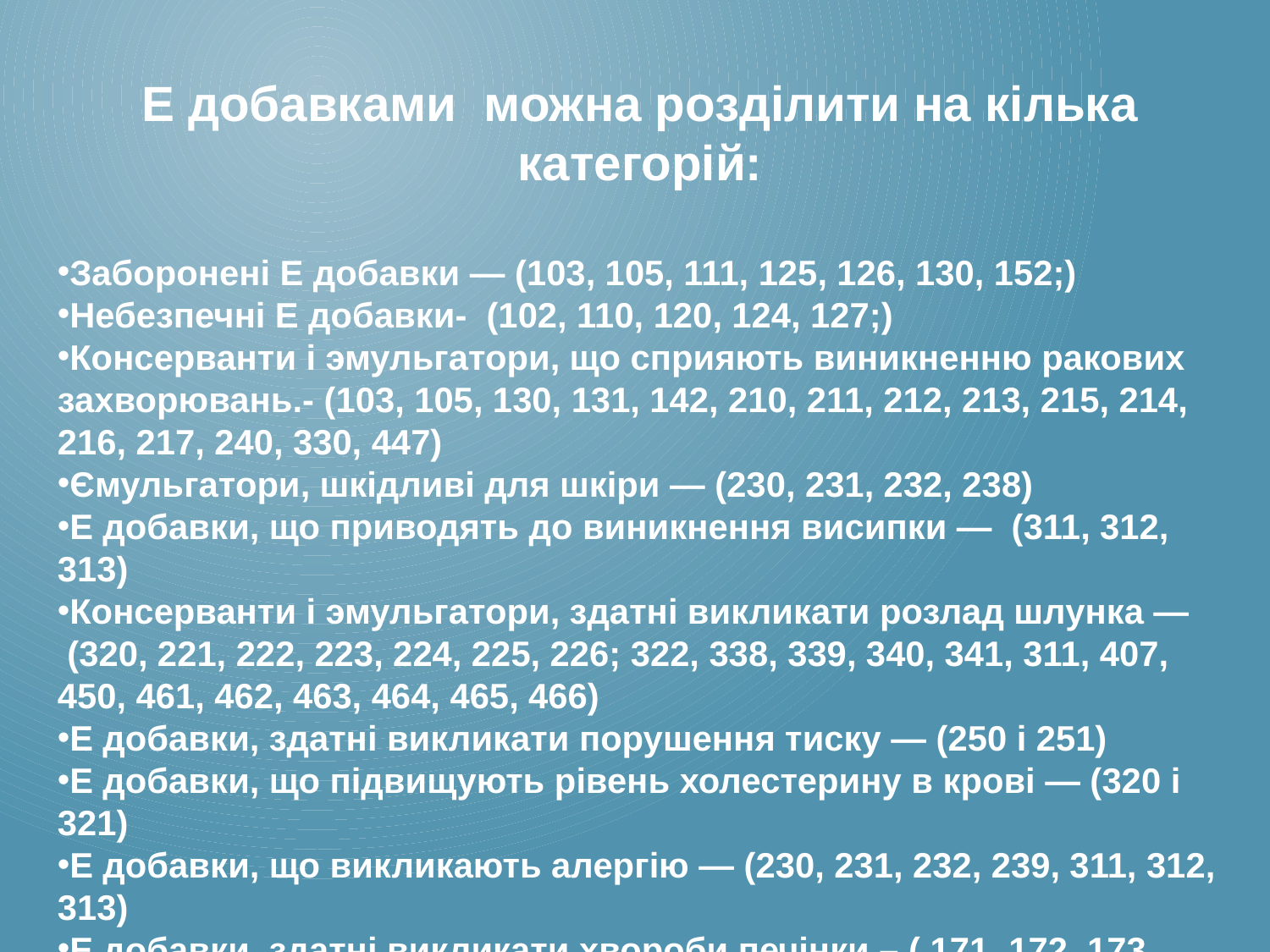

Е добавками  можна розділити на кілька категорій:

Заборонені Е добавки — (103, 105, 111, 125, 126, 130, 152;)
Небезпечні Е добавки-  (102, 110, 120, 124, 127;)
Консерванти і эмульгатори, що сприяють виникненню ракових захворювань.- (103, 105, 130, 131, 142, 210, 211, 212, 213, 215, 214, 216, 217, 240, 330, 447)
Ємульгатори, шкідливі для шкіри — (230, 231, 232, 238)
Е добавки, що приводять до виникнення висипки —  (311, 312, 313)
Консерванти і эмульгатори, здатні викликати розлад шлунка —  (320, 221, 222, 223, 224, 225, 226; 322, 338, 339, 340, 341, 311, 407, 450, 461, 462, 463, 464, 465, 466)
Е добавки, здатні викликати порушення тиску — (250 і 251)
Е добавки, що підвищують рівень холестерину в крові — (320 і 321)
Е добавки, що викликають алергію — (230, 231, 232, 239, 311, 312, 313)
Е добавки, здатні викликати хвороби печінки – ( 171, 172, 173, 320, 321, 322)
підозрілі Е добавки – (104, 122, 141, 150, 171, 173, 180, 241, 477)